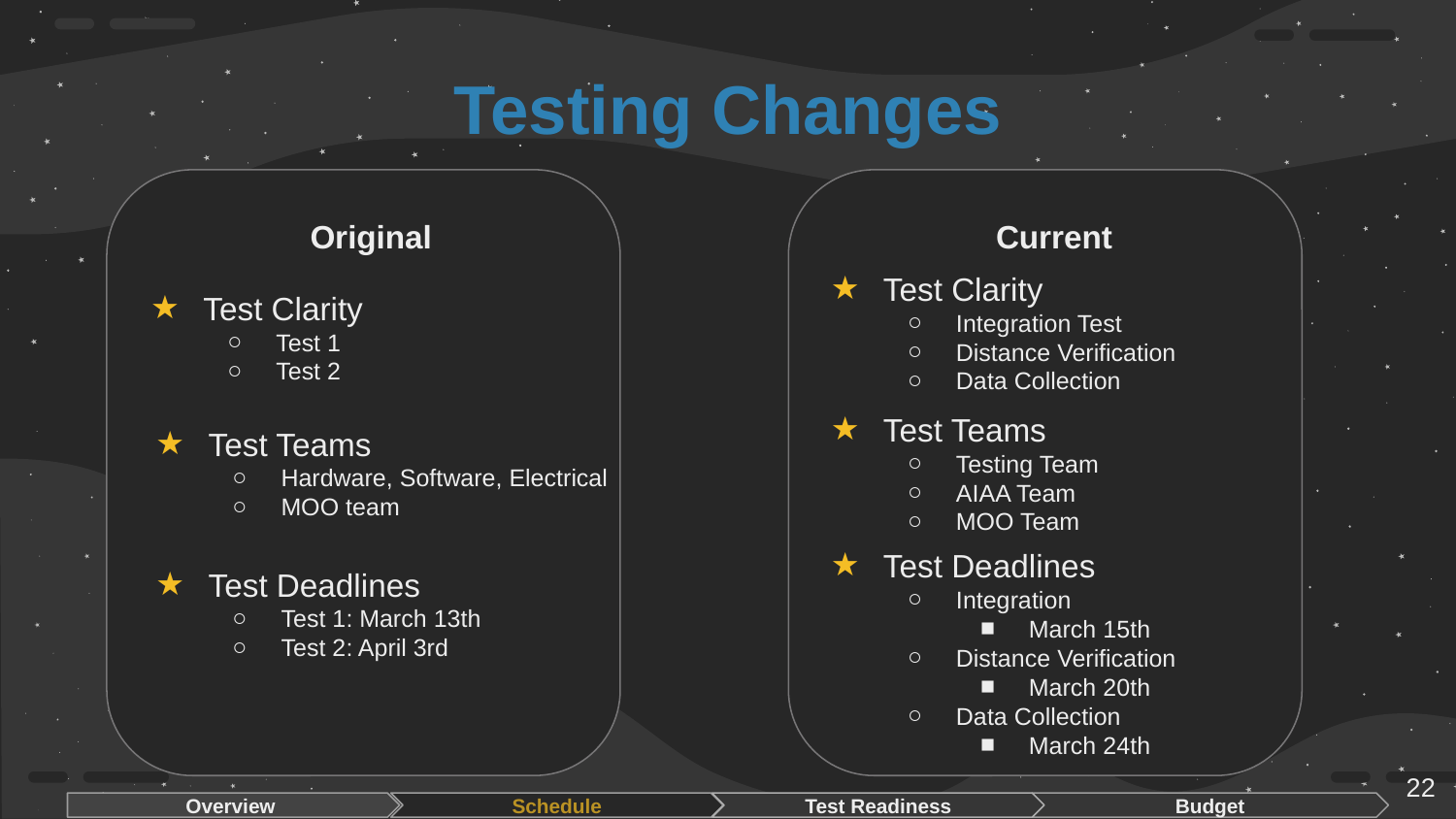

# Testing Changes

Original
Current
Test Clarity
Integration Test
Distance Verification
Data Collection

Test Clarity
Test 1
Test 2
Test Teams
Testing Team
AIAA Team
MOO Team

Test Teams
Hardware, Software, Electrical
MOO team
Test Deadlines
Integration
March 15th
Distance Verification
March 20th
Data Collection
March 24th

Test Deadlines
Test 1: March 13th
Test 2: April 3rd
22
Overview
Schedule
Test Readiness
Budget